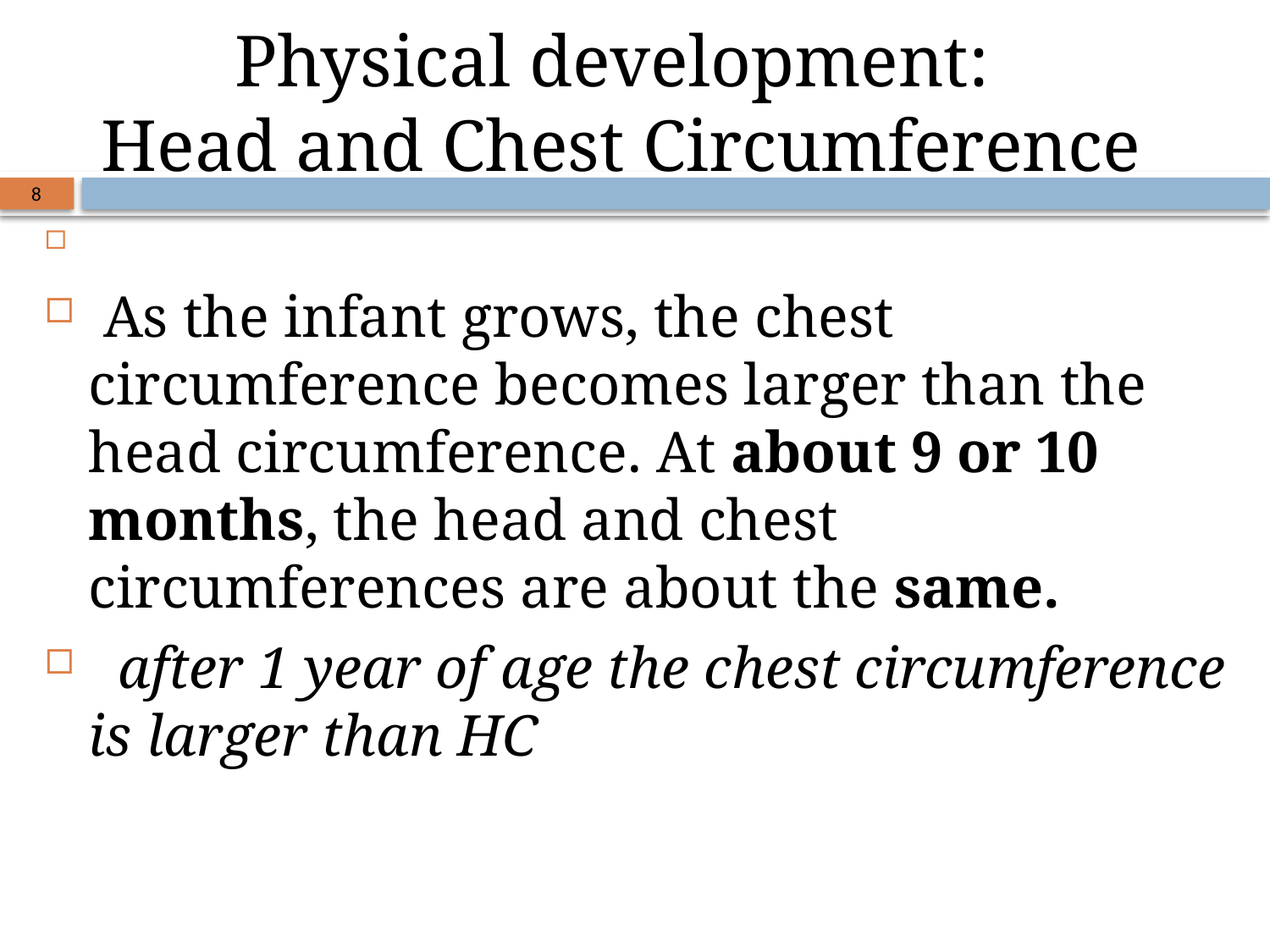

# Physical development: Head and Chest Circumference
8

 As the infant grows, the chest circumference becomes larger than the head circumference. At about 9 or 10 months, the head and chest circumferences are about the same.
  after 1 year of age the chest circumference is larger than HC